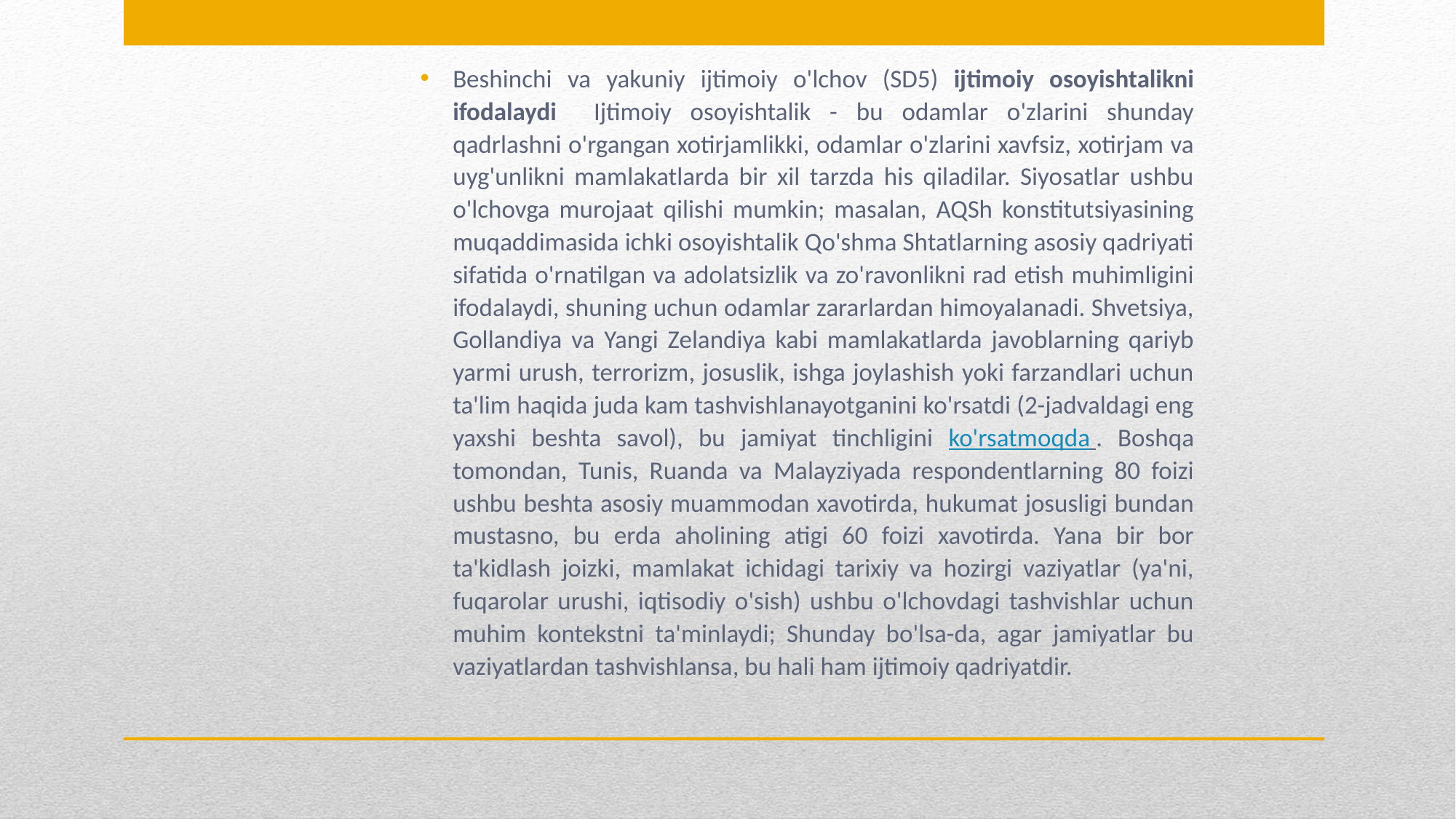

Beshinchi va yakuniy ijtimoiy o'lchov (SD5) ijtimoiy osoyishtalikni ifodalaydi  Ijtimoiy osoyishtalik - bu odamlar o'zlarini shunday qadrlashni o'rgangan xotirjamlikki, odamlar o'zlarini xavfsiz, xotirjam va uyg'unlikni mamlakatlarda bir xil tarzda his qiladilar. Siyosatlar ushbu o'lchovga murojaat qilishi mumkin; masalan, AQSh konstitutsiyasining muqaddimasida ichki osoyishtalik Qo'shma Shtatlarning asosiy qadriyati sifatida o'rnatilgan va adolatsizlik va zo'ravonlikni rad etish muhimligini ifodalaydi, shuning uchun odamlar zararlardan himoyalanadi. Shvetsiya, Gollandiya va Yangi Zelandiya kabi mamlakatlarda javoblarning qariyb yarmi urush, terrorizm, josuslik, ishga joylashish yoki farzandlari uchun ta'lim haqida juda kam tashvishlanayotganini ko'rsatdi (2-jadvaldagi eng yaxshi beshta savol), bu jamiyat tinchligini ko'rsatmoqda . Boshqa tomondan, Tunis, Ruanda va Malayziyada respondentlarning 80 foizi ushbu beshta asosiy muammodan xavotirda, hukumat josusligi bundan mustasno, bu erda aholining atigi 60 foizi xavotirda. Yana bir bor ta'kidlash joizki, mamlakat ichidagi tarixiy va hozirgi vaziyatlar (ya'ni, fuqarolar urushi, iqtisodiy o'sish) ushbu o'lchovdagi tashvishlar uchun muhim kontekstni ta'minlaydi; Shunday bo'lsa-da, agar jamiyatlar bu vaziyatlardan tashvishlansa, bu hali ham ijtimoiy qadriyatdir.